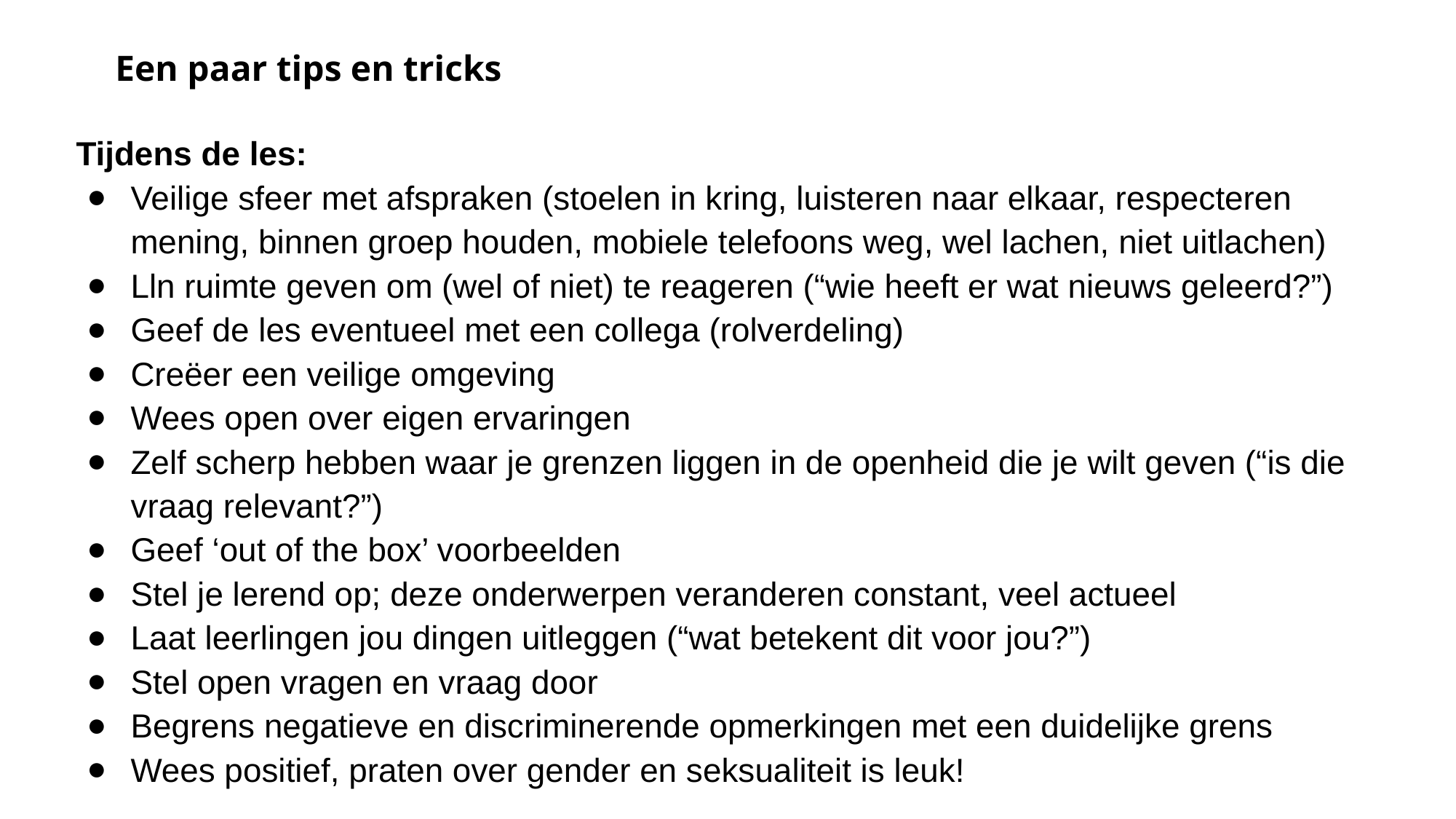

# Een paar tips en tricks
Tijdens de les:
Veilige sfeer met afspraken (stoelen in kring, luisteren naar elkaar, respecteren mening, binnen groep houden, mobiele telefoons weg, wel lachen, niet uitlachen)
Lln ruimte geven om (wel of niet) te reageren (“wie heeft er wat nieuws geleerd?”)
Geef de les eventueel met een collega (rolverdeling)
Creëer een veilige omgeving
Wees open over eigen ervaringen
Zelf scherp hebben waar je grenzen liggen in de openheid die je wilt geven (“is die vraag relevant?”)
Geef ‘out of the box’ voorbeelden
Stel je lerend op; deze onderwerpen veranderen constant, veel actueel
Laat leerlingen jou dingen uitleggen (“wat betekent dit voor jou?”)
Stel open vragen en vraag door
Begrens negatieve en discriminerende opmerkingen met een duidelijke grens
Wees positief, praten over gender en seksualiteit is leuk!